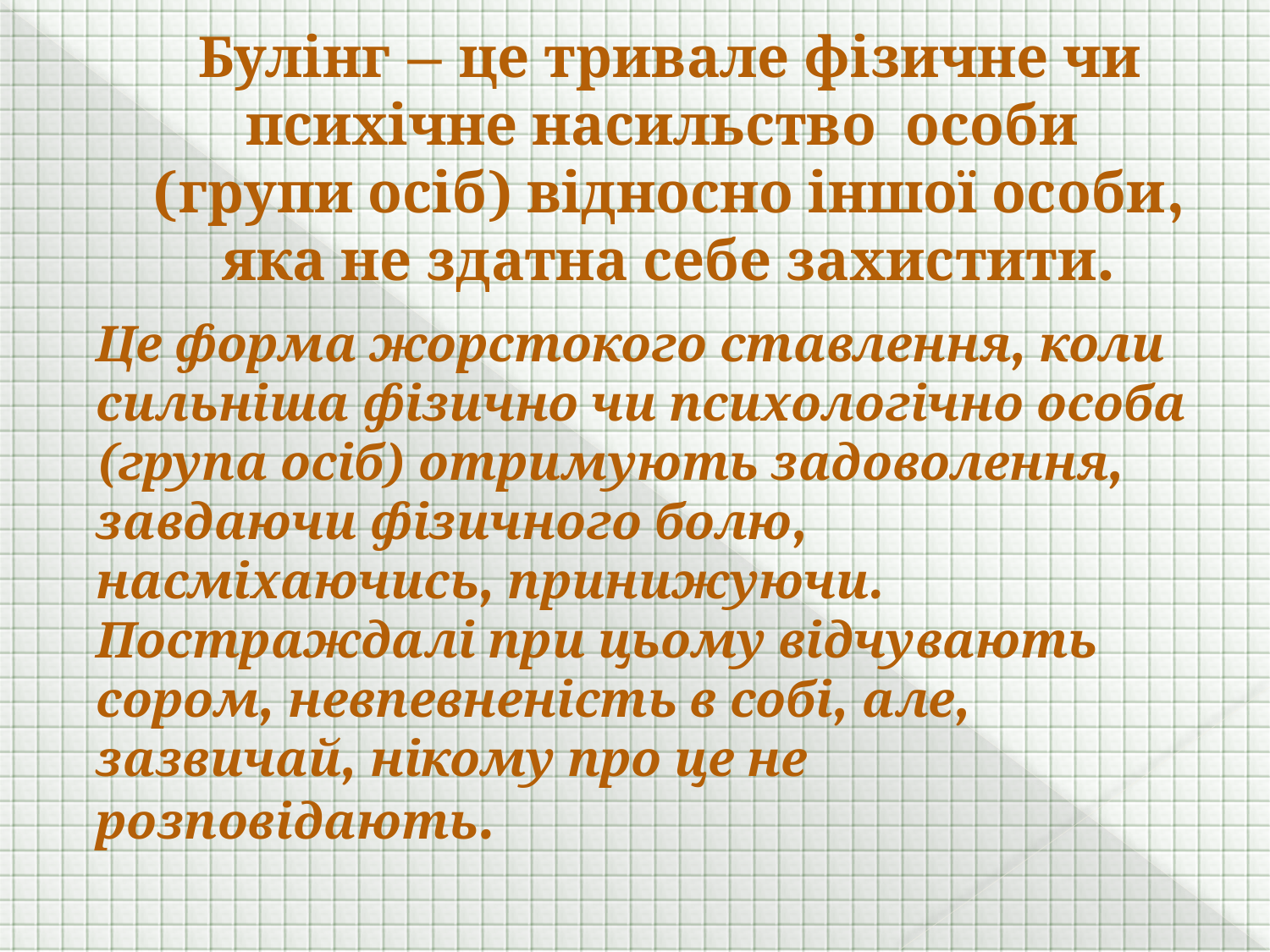

# Булінг – це тривале фізичне чи психічне насильство  особи  (групи осіб) відносно іншої особи, яка не здатна себе захистити.
Це форма жорстокого ставлення, коли сильніша фізично чи психологічно особа (група осіб) отримують задоволення, завдаючи фізичного болю, насміхаючись, принижуючи. Постраждалі при цьому відчувають сором, невпевненість в собі, але, зазвичай, нікому про це не розповідають.